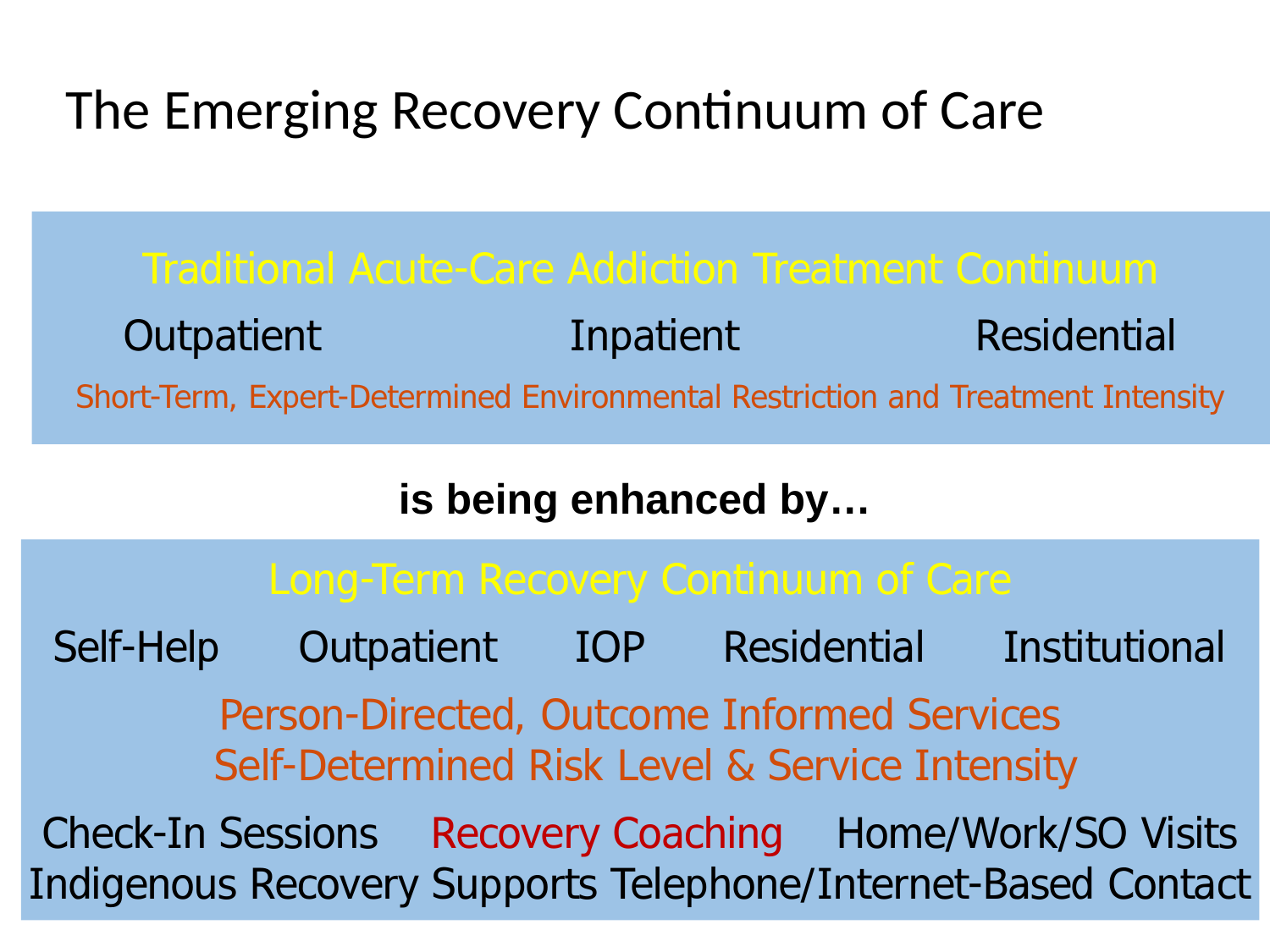

# The Emerging Recovery Continuum of Care
Traditional Acute-Care Addiction Treatment Continuum

Outpatient                   Inpatient                  Residential

Short-Term, Expert-Determined Environmental Restriction and Treatment Intensity
is being enhanced by…
Long-Term Recovery Continuum of Care

Self-Help      Outpatient      IOP      Residential      Institutional

Person-Directed, Outcome Informed Services
 Self-Determined Risk Level & Service Intensity

Check-In Sessions    Recovery Coaching    Home/Work/SO Visits
Indigenous Recovery Supports Telephone/Internet-Based Contact